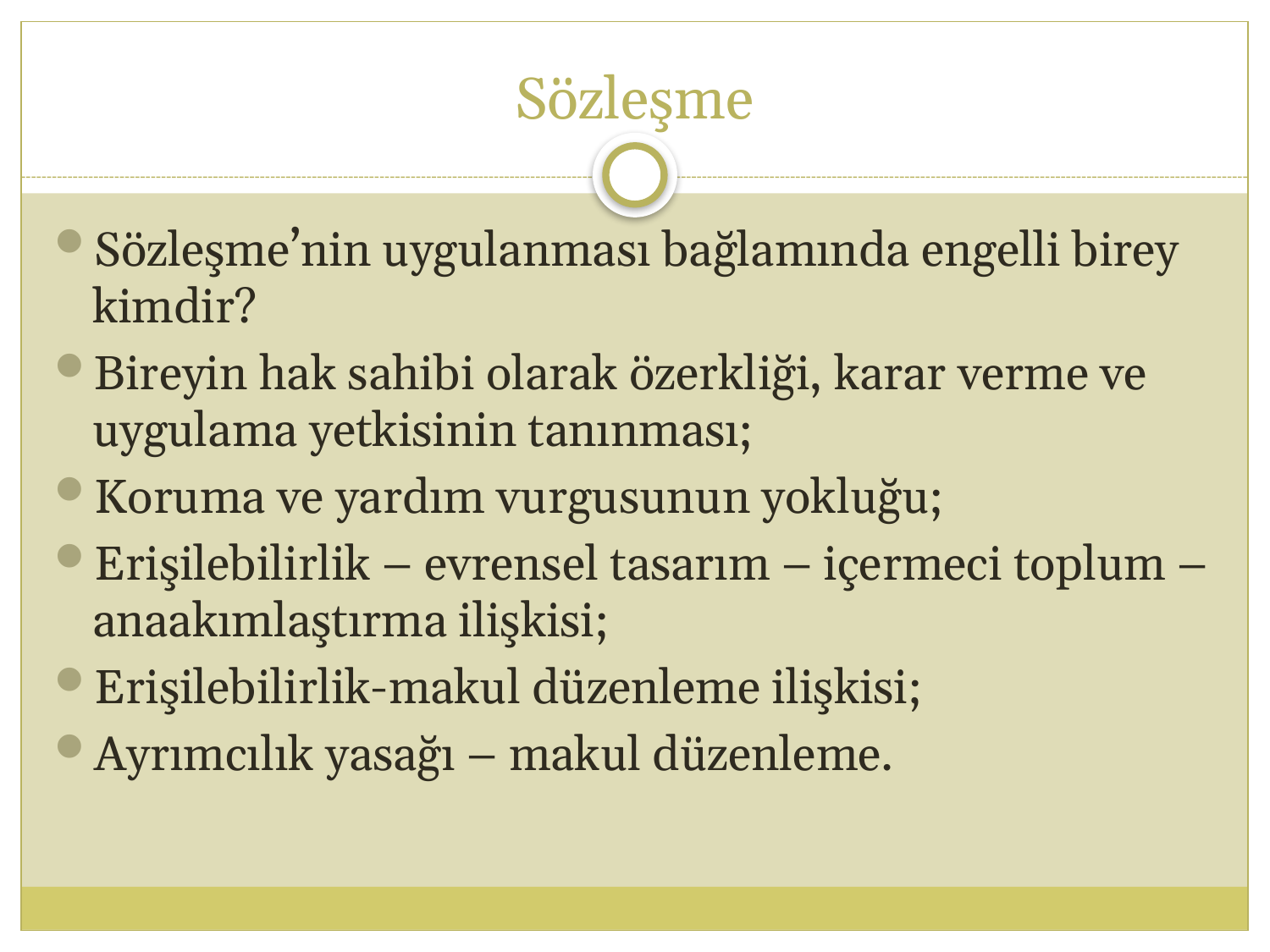

# Sözleşme
Sözleşme’nin uygulanması bağlamında engelli birey kimdir?
Bireyin hak sahibi olarak özerkliği, karar verme ve uygulama yetkisinin tanınması;
Koruma ve yardım vurgusunun yokluğu;
Erişilebilirlik – evrensel tasarım – içermeci toplum – anaakımlaştırma ilişkisi;
Erişilebilirlik-makul düzenleme ilişkisi;
Ayrımcılık yasağı – makul düzenleme.